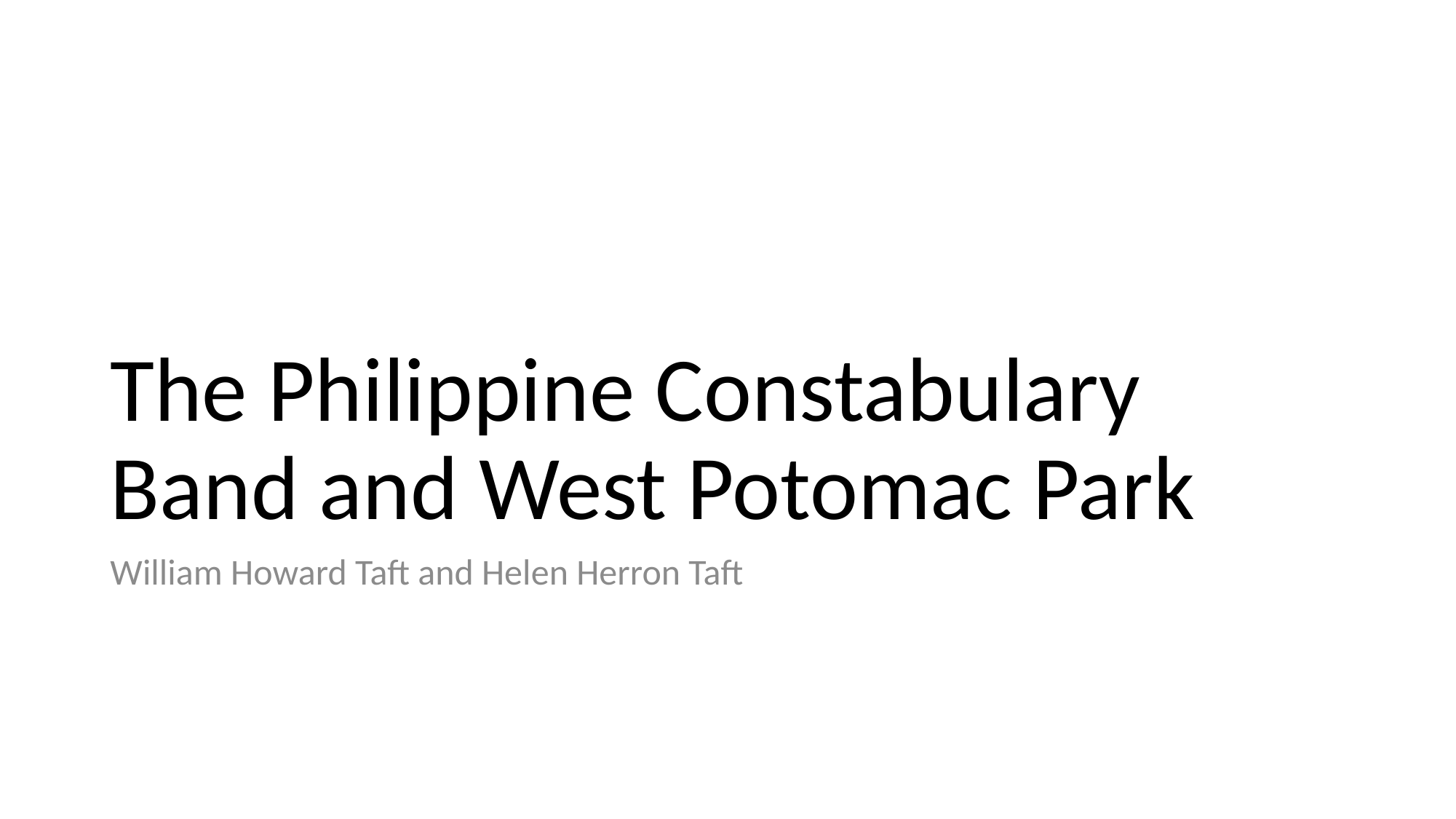

# The Philippine Constabulary Band and West Potomac Park
William Howard Taft and Helen Herron Taft